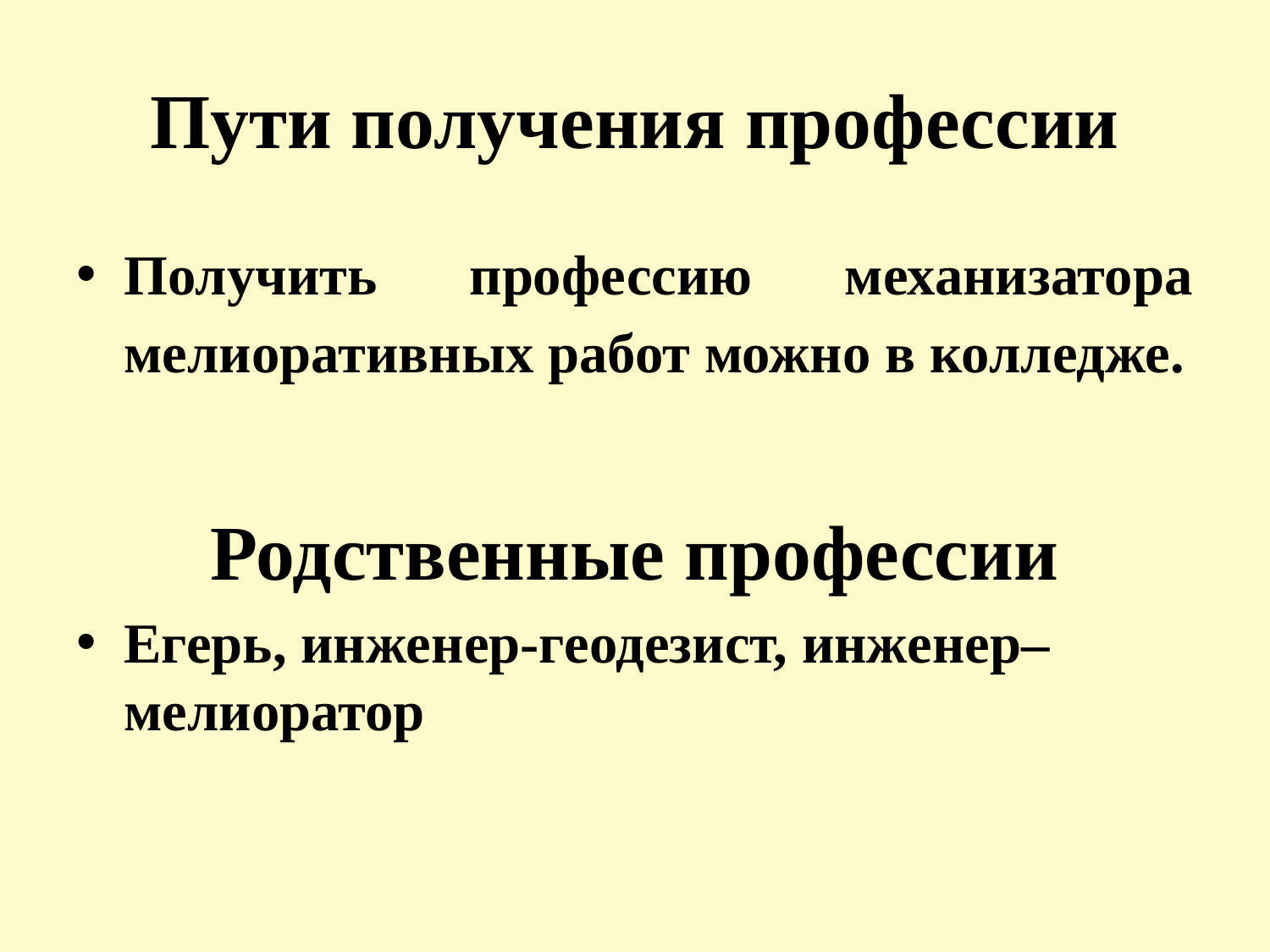

# Пути получения профессии
Получить профессию механизатора мелиоративных работ можно в колледже.

Родственные профессии
Егерь, инженер-геодезист, инженер–мелиоратор